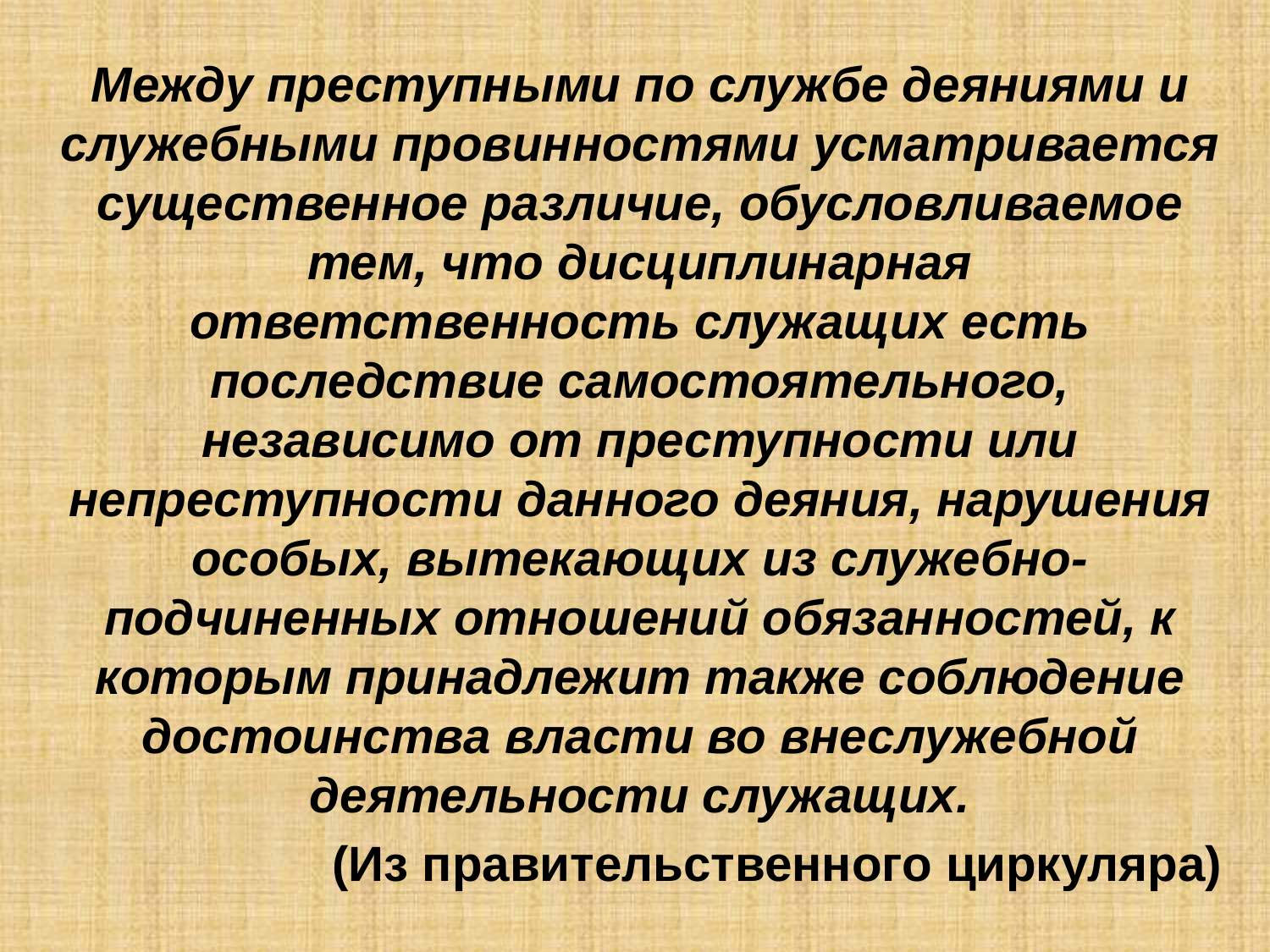

Между преступными по службе деяниями и служебными провинностями усматривается существенное различие, обусловливаемое тем, что дисциплинарная ответственность служащих есть последствие самостоятельного, независимо от преступности или непреступности данного деяния, нарушения особых, вытекающих из служебно-подчиненных отношений обязанностей, к которым принадлежит также соблюдение достоинства власти во внеслужебной деятельности служащих.
(Из правительственного циркуляра)